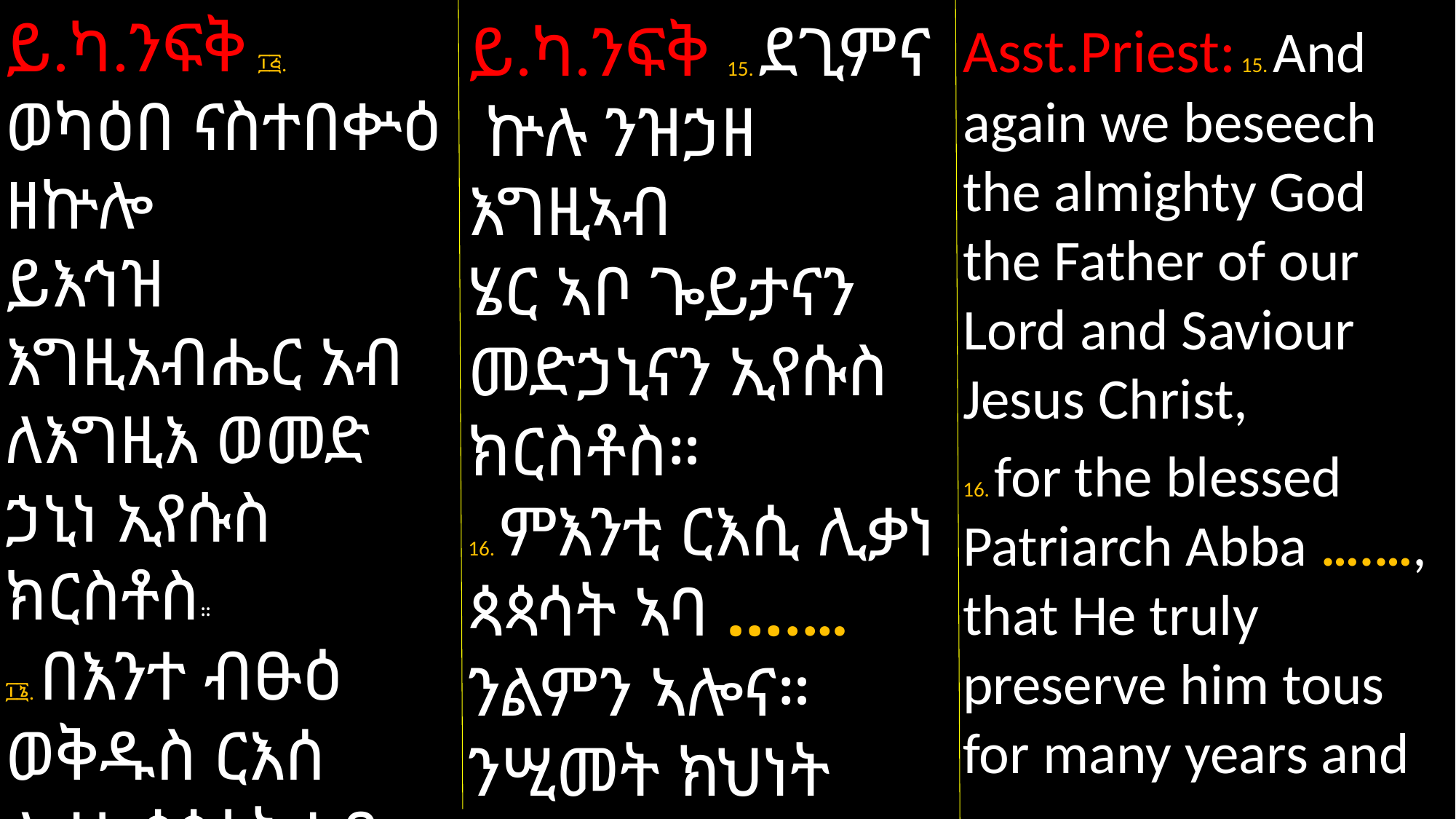

ይ.ካ.ንፍቅ  ፲፭. ወካዕበ ናስተበቍዕ ዘኵሎ
ይእኅዝ እግዚአብሔር አብ ለእግዚእ ወመድ
ኃኒነ ኢየሱስ ክርስቶስ።
፲፮. በእንተ ብፁዕ ወቅዱስ ርእሰ ሊቃነ ጳጳሳት ኣባ ….… ፥ ከመ ዐቂበ ይዕቀቦ ለነ ለብዙኀ ዓመታት
ይ.ካ.ንፍቅ 15. ደጊምና  ኵሉ ንዝኃዘ እግዚኣብ
ሄር ኣቦ ጐይታናን መድኃኒናን ኢየሱስ ክርስቶስ።
16. ምእንቲ ርእሲ ሊቃነ ጳጳሳት ኣባ ….… ንልምን ኣሎና። ንሢመት ክህነት ካብኡ ዝተኣመኖ፥ ክሳዕ
Asst.Priest: 15. And again we beseech the almighty God the Father of our Lord and Saviour Jesus Christ,
16. for the blessed Patriarch Abba ….…, that He truly preserve him tous for many years and